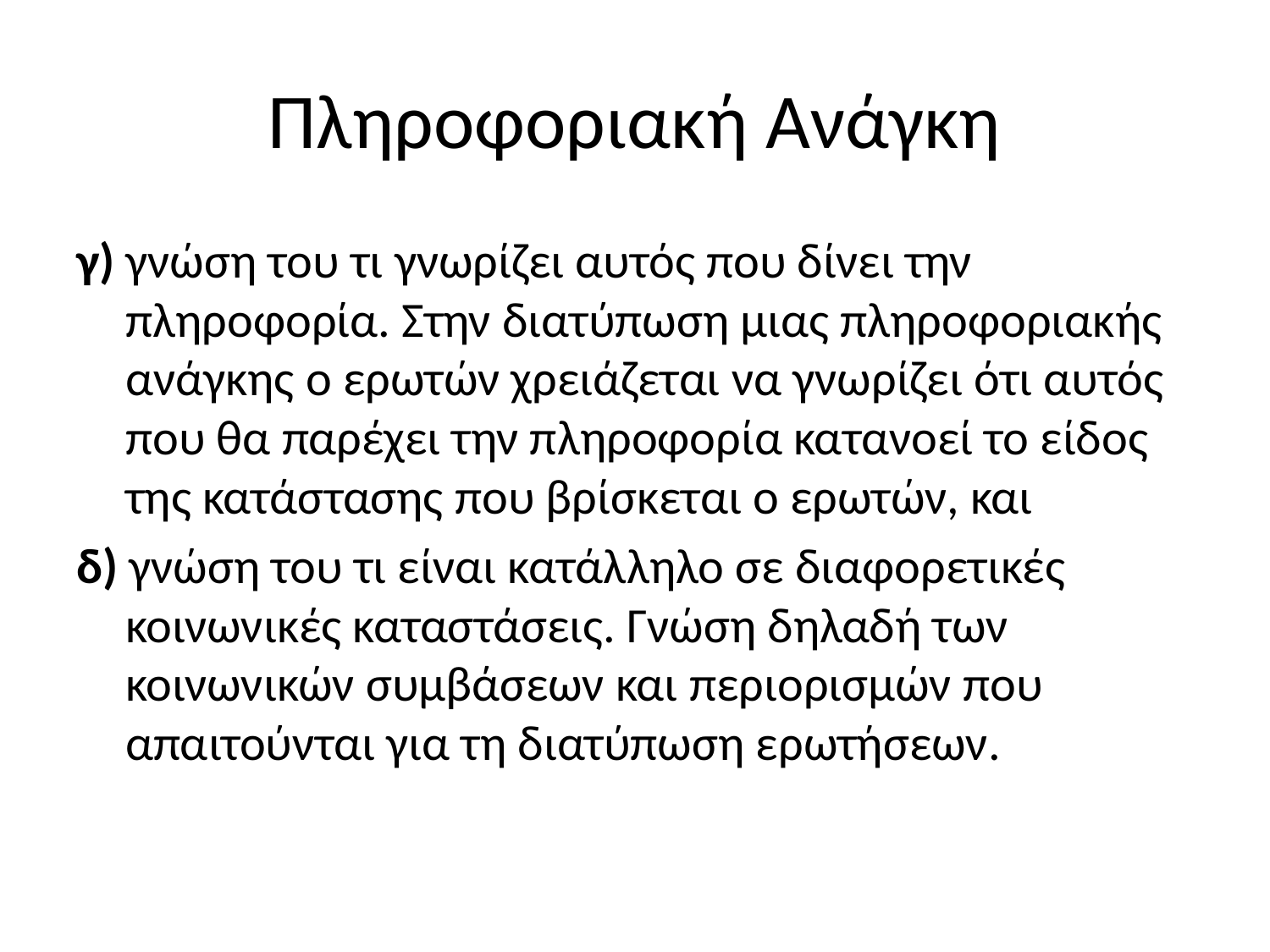

# Πληροφοριακή Ανάγκη
γ) γνώση του τι γνωρίζει αυτός που δίνει την πληροφορία. Στην διατύπωση μιας πληροφοριακής ανάγκης ο ερωτών χρειάζεται να γνωρίζει ότι αυτός που θα παρέχει την πληροφορία κατανοεί το είδος της κατάστασης που βρίσκεται ο ερωτών, και
δ) γνώση του τι είναι κατάλληλο σε διαφορετικές κοινωνικές καταστάσεις. Γνώση δηλαδή των κοινωνικών συμβάσεων και περιορισμών που απαιτούνται για τη διατύπωση ερωτήσεων.